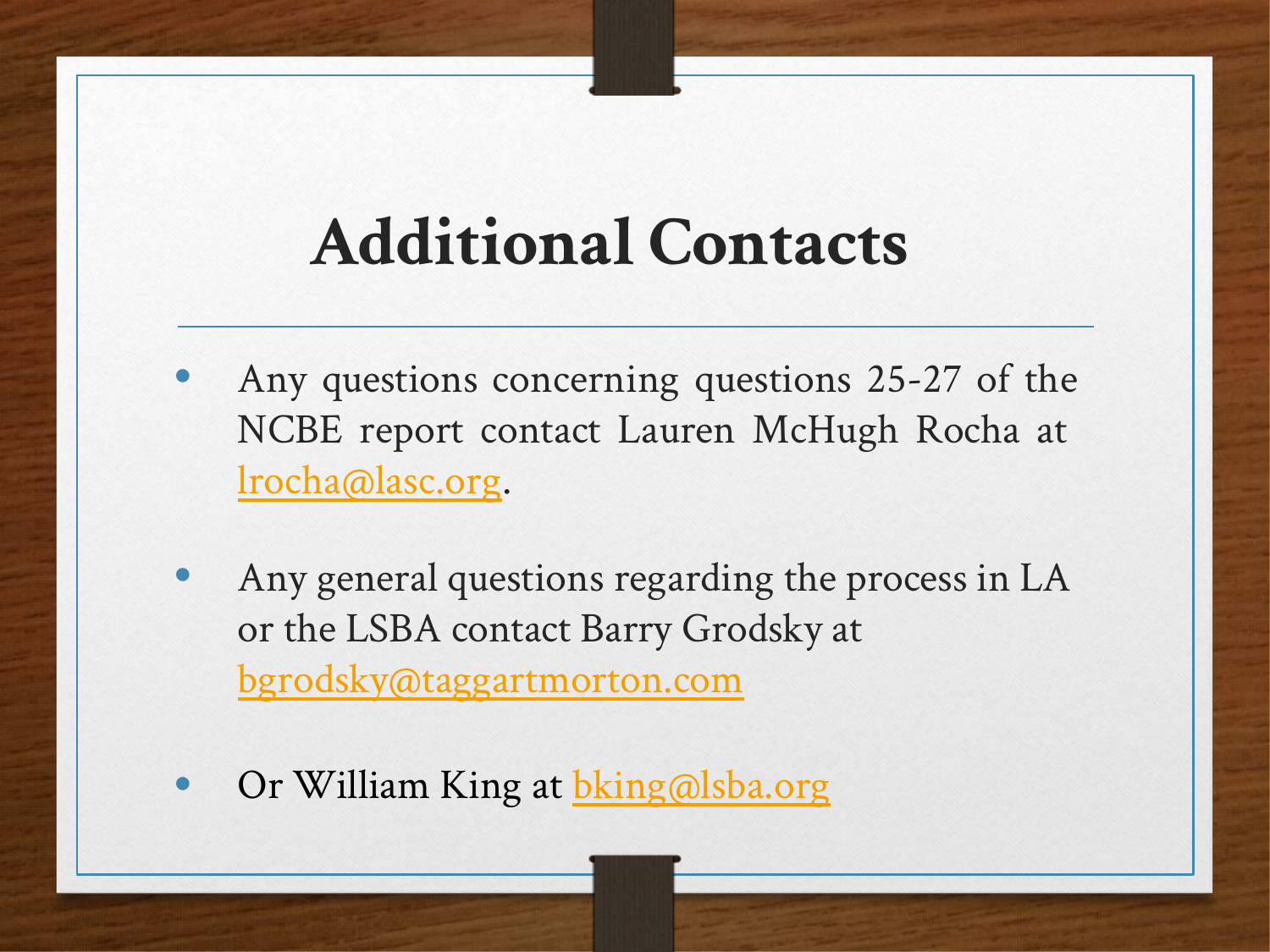

# Additional Contacts
Any questions concerning questions 25-27 of the NCBE report contact Lauren McHugh Rocha at lrocha@lasc.org.

Any general questions regarding the process in LA or the LSBA contact Barry Grodsky at bgrodsky@taggartmorton.com

Or William King at bking@lsba.org